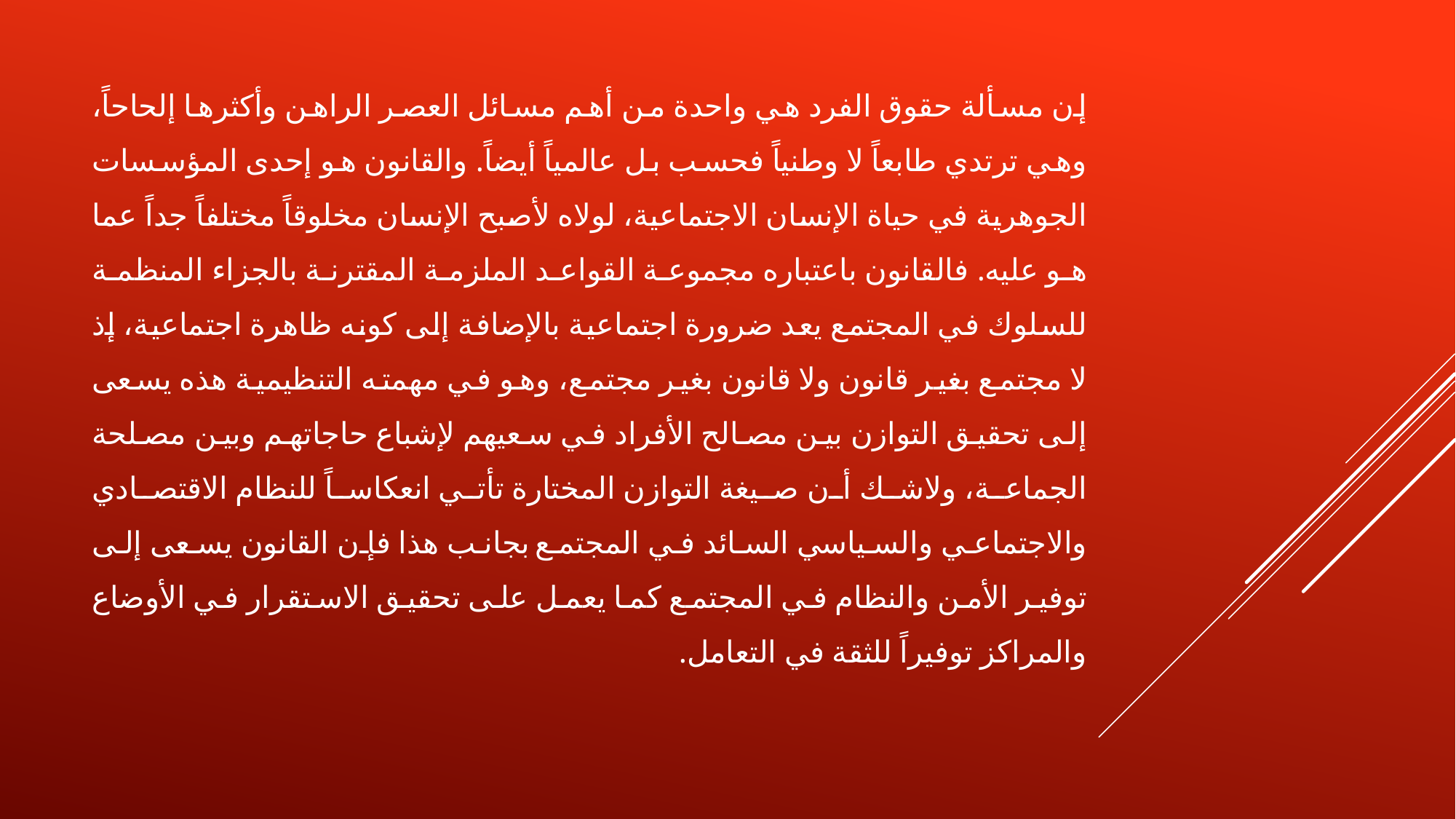

إن مسألة حقوق الفرد هي واحدة من أهم مسائل العصر الراهن وأكثرها إلحاحاً، وهي ترتدي طابعاً لا وطنياً فحسب بل عالمياً أيضاً. والقانون هو إحدى المؤسسات الجوهرية في حياة الإنسان الاجتماعية، لولاه لأصبح الإنسان مخلوقاً مختلفاً جداً عما هو عليه. فالقانون باعتباره مجموعة القواعد الملزمة المقترنة بالجزاء المنظمة للسلوك في المجتمع يعد ضرورة اجتماعية بالإضافة إلى كونه ظاهرة اجتماعية، إذ لا مجتمع بغير قانون ولا قانون بغير مجتمع، وهو في مهمته التنظيمية هذه يسعى إلى تحقيق التوازن بين مصالح الأفراد في سعيهم لإشباع حاجاتهم وبين مصلحة الجماعة، ولاشك أن صيغة التوازن المختارة تأتي انعكاساً للنظام الاقتصادي والاجتماعي والسياسي السائد في المجتمع بجانب هذا فإن القانون يسعى إلى توفير الأمن والنظام في المجتمع كما يعمل على تحقيق الاستقرار في الأوضاع والمراكز توفيراً للثقة في التعامل.